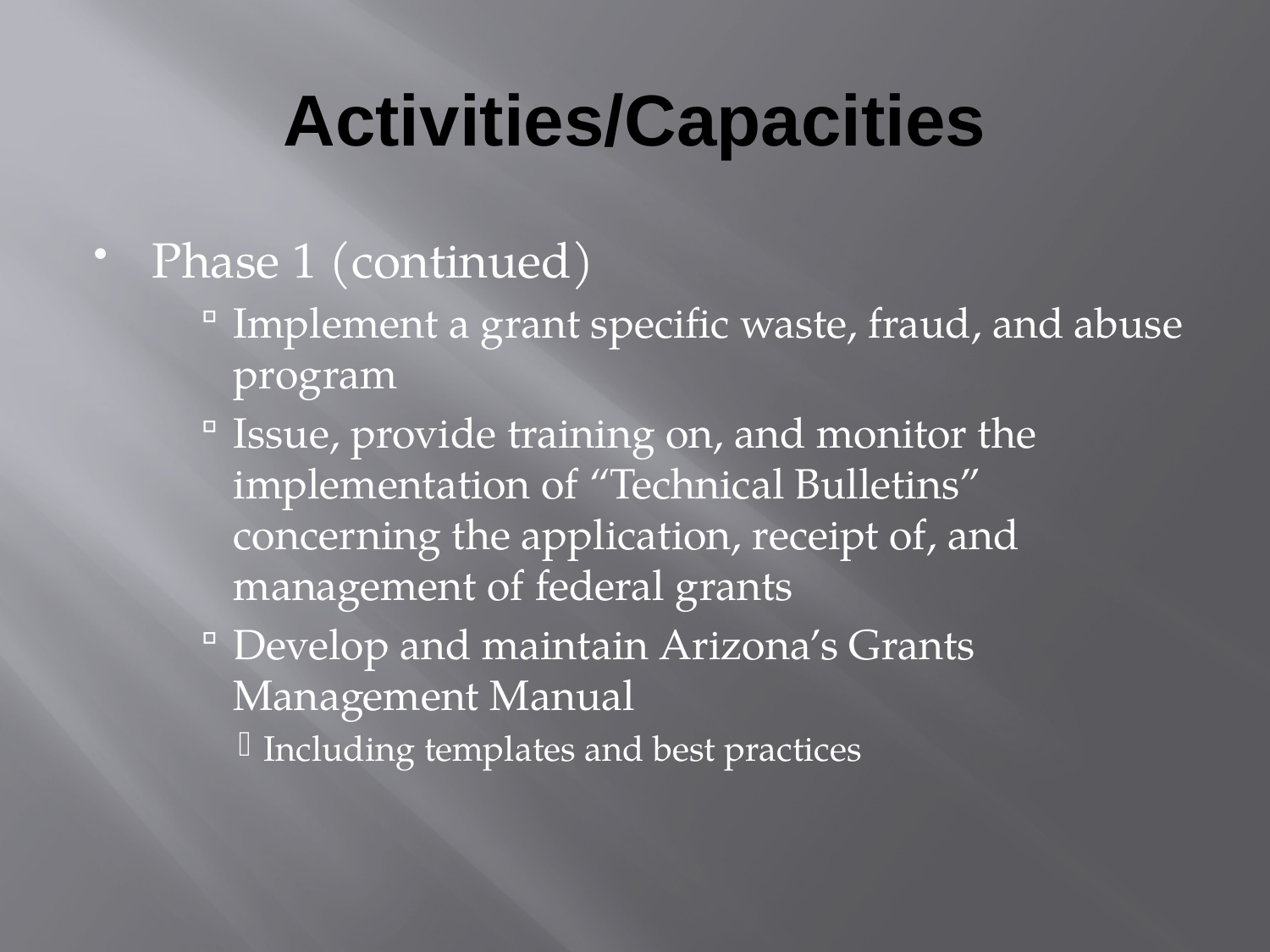

# Activities/Capacities
Phase 1 (continued)
Implement a grant specific waste, fraud, and abuse program
Issue, provide training on, and monitor the implementation of “Technical Bulletins” concerning the application, receipt of, and management of federal grants
Develop and maintain Arizona’s Grants Management Manual
Including templates and best practices